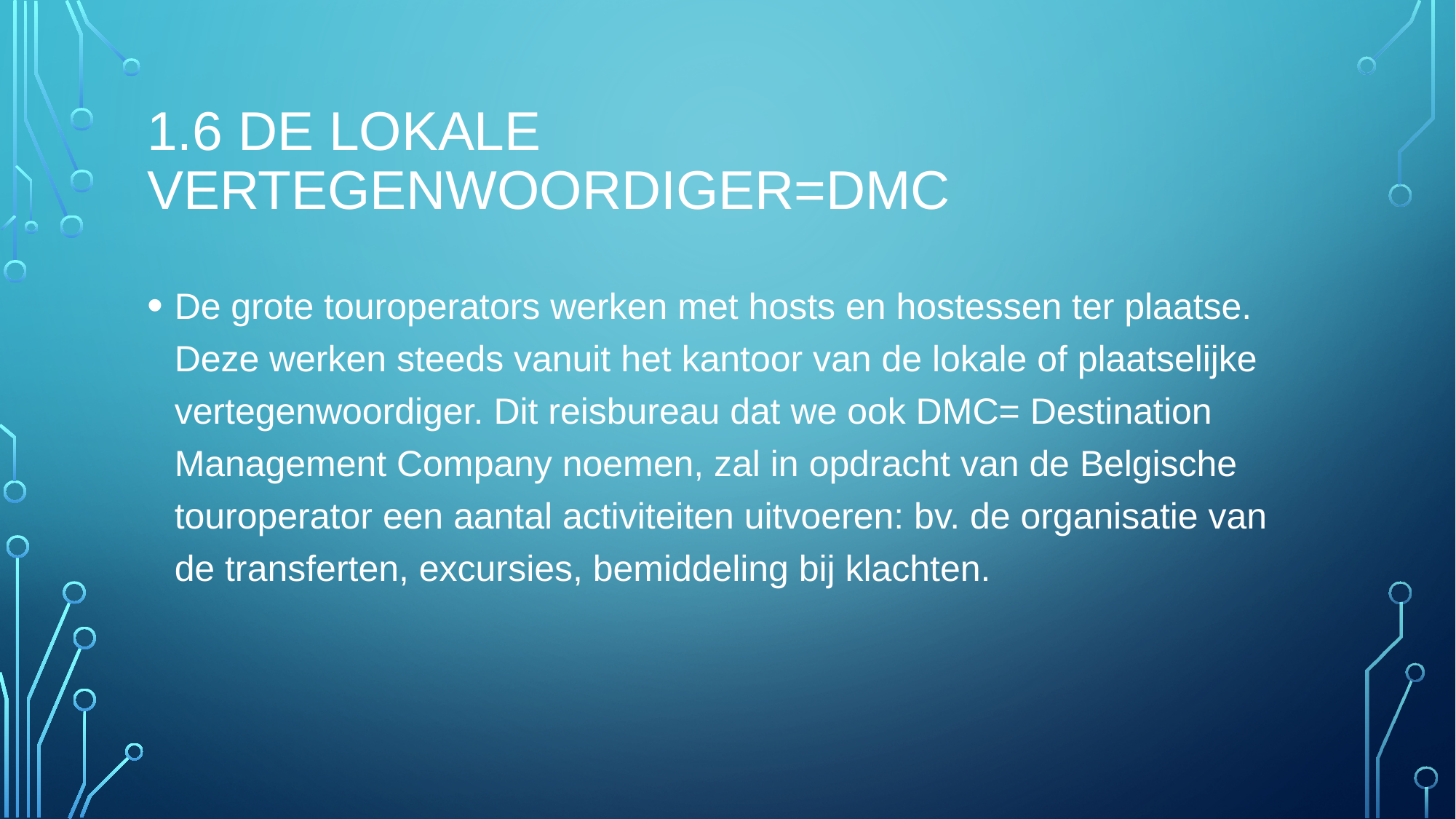

# 1.6 De LOKALE VERTEGENWOORDIGER=DMC
De grote touroperators werken met hosts en hostessen ter plaatse. Deze werken steeds vanuit het kantoor van de lokale of plaatselijke vertegenwoordiger. Dit reisbureau dat we ook DMC= Destination Management Company noemen, zal in opdracht van de Belgische touroperator een aantal activiteiten uitvoeren: bv. de organisatie van de transferten, excursies, bemiddeling bij klachten.